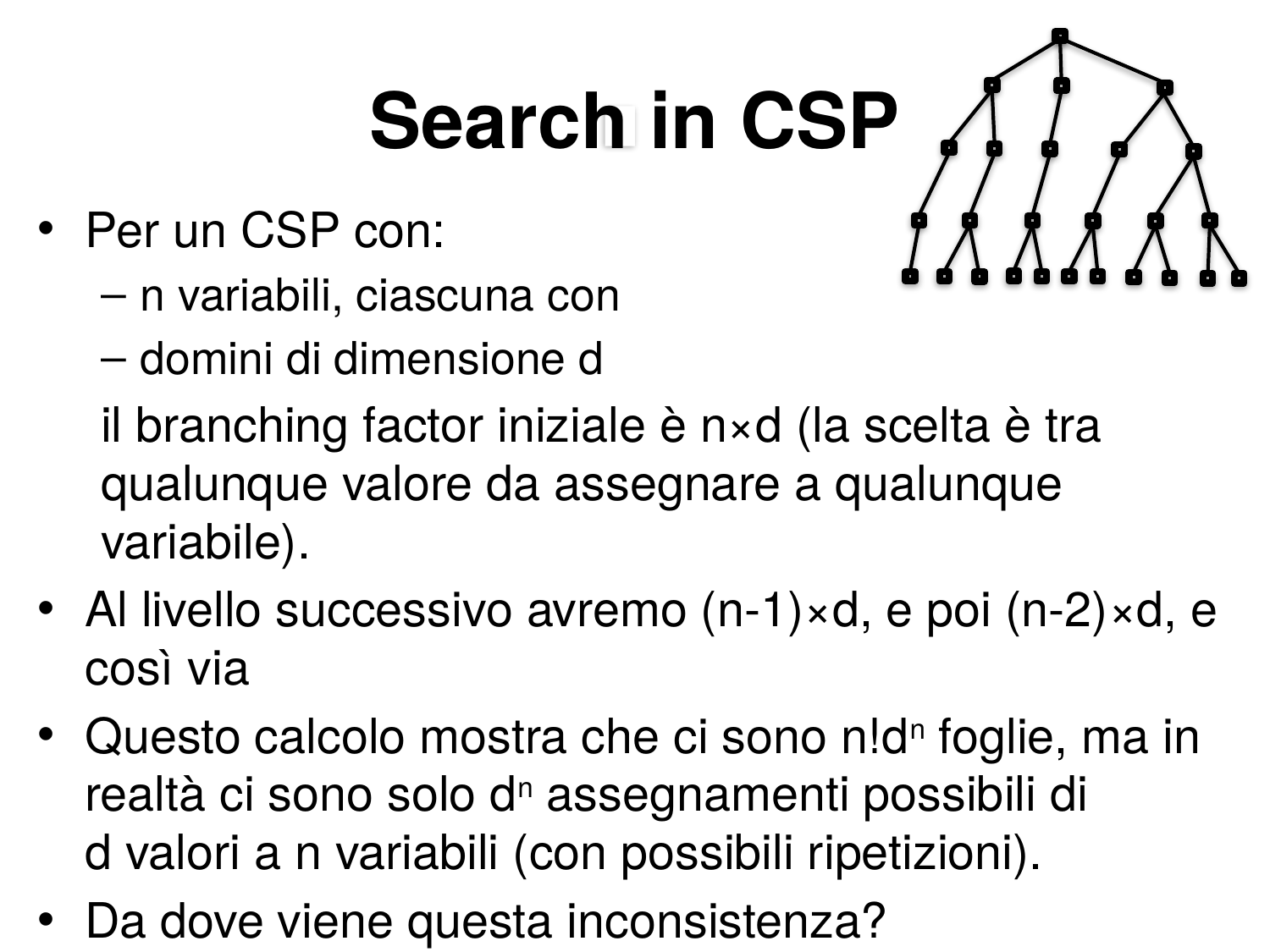

# Search in CSP

Per un CSP con:
n variabili, ciascuna con
domini di dimensione d
il branching factor iniziale è n×d (la scelta è tra qualunque valore da assegnare a qualunque variabile).
Al livello successivo avremo (n-1)×d, e poi (n-2)×d, e così via
Questo calcolo mostra che ci sono n!dn foglie, ma in realtà ci sono solo dn assegnamenti possibili di
d valori a n variabili (con possibili ripetizioni).
Da dove viene questa inconsistenza?